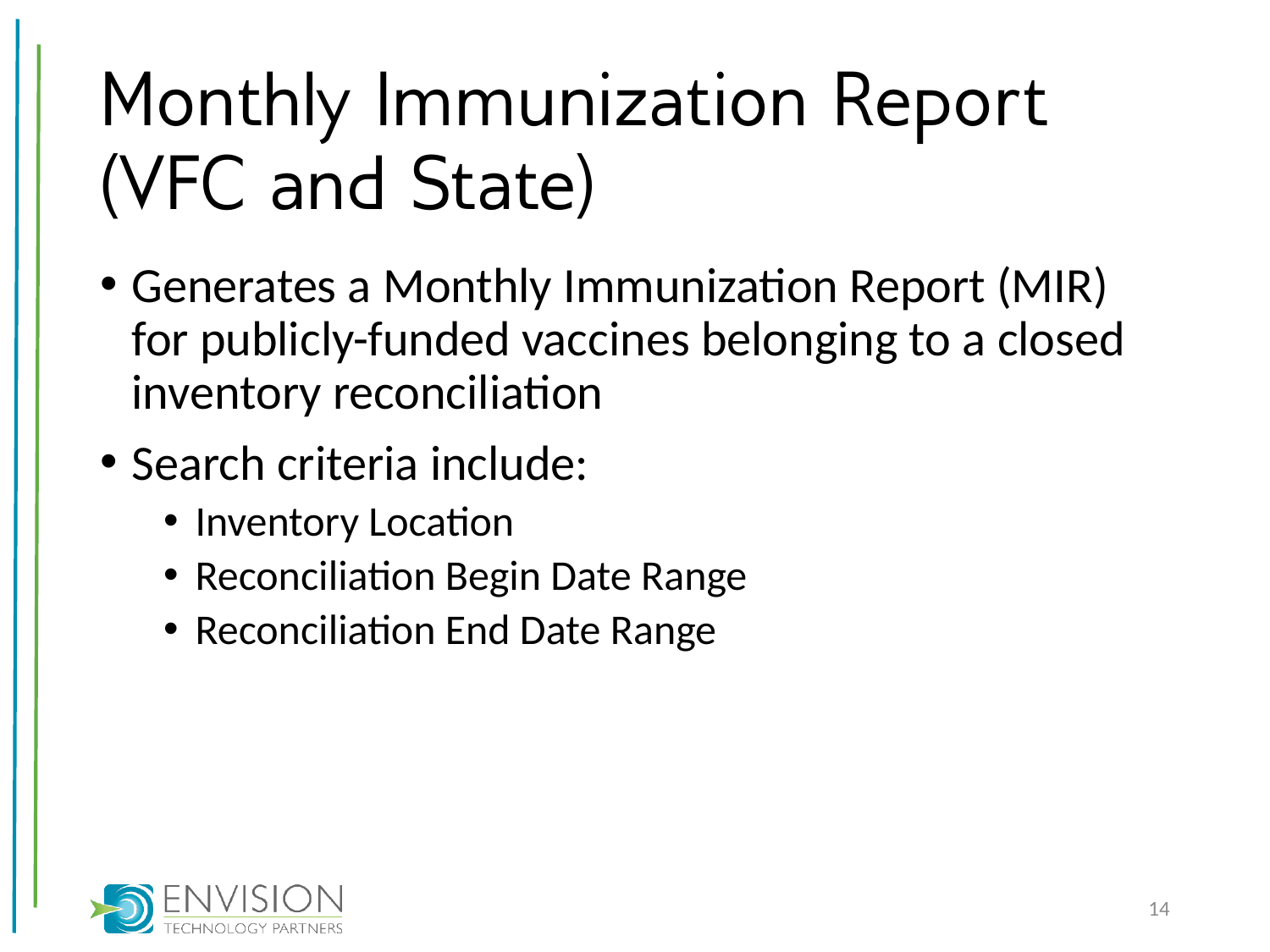

# Monthly Immunization Report (VFC and State)
Generates a Monthly Immunization Report (MIR) for publicly-funded vaccines belonging to a closed inventory reconciliation
Search criteria include:
Inventory Location
Reconciliation Begin Date Range
Reconciliation End Date Range

14